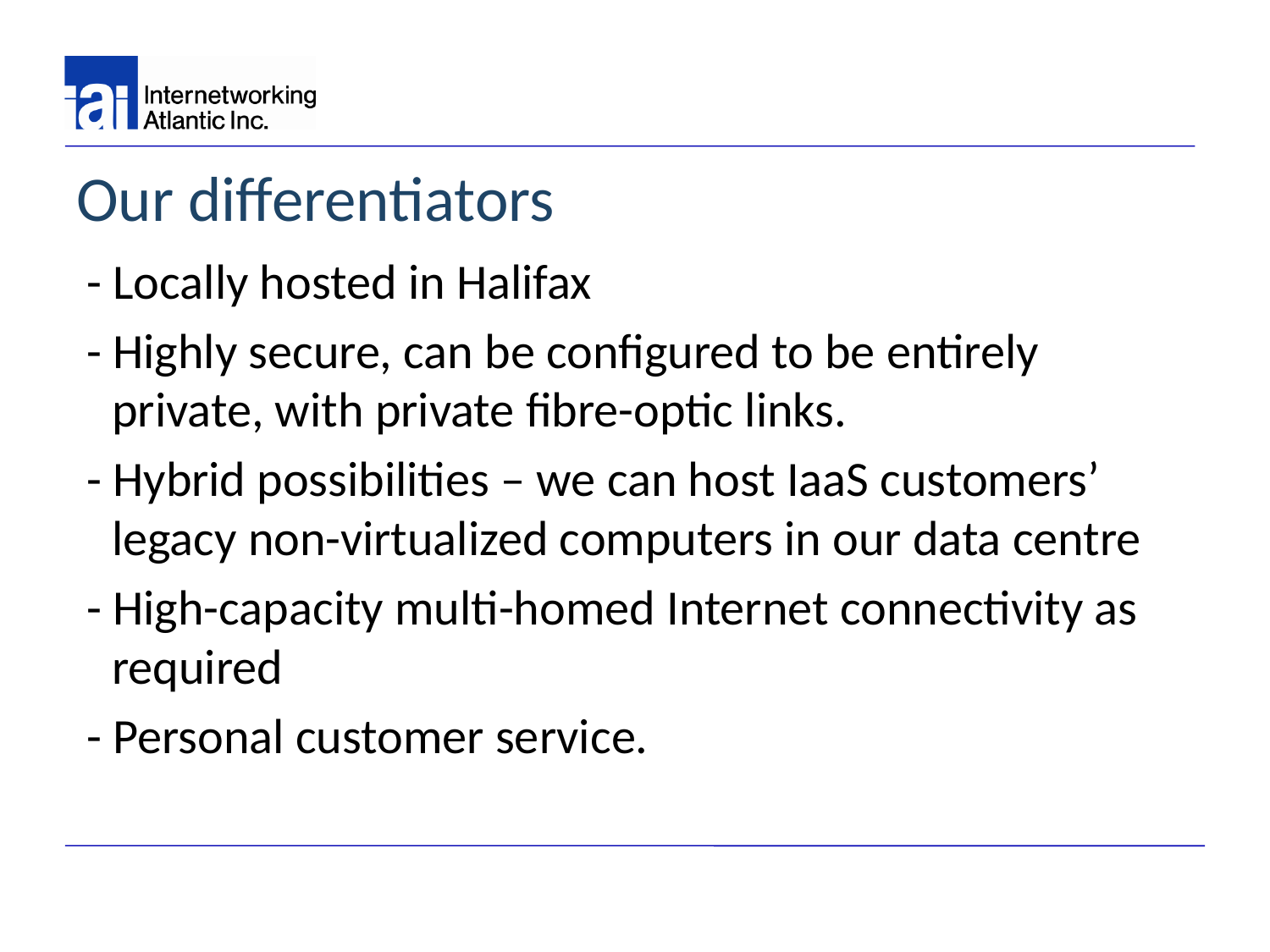

# Our differentiators
- Locally hosted in Halifax
- Highly secure, can be configured to be entirely private, with private fibre-optic links.
- Hybrid possibilities – we can host IaaS customers’ legacy non-virtualized computers in our data centre
- High-capacity multi-homed Internet connectivity as required
- Personal customer service.